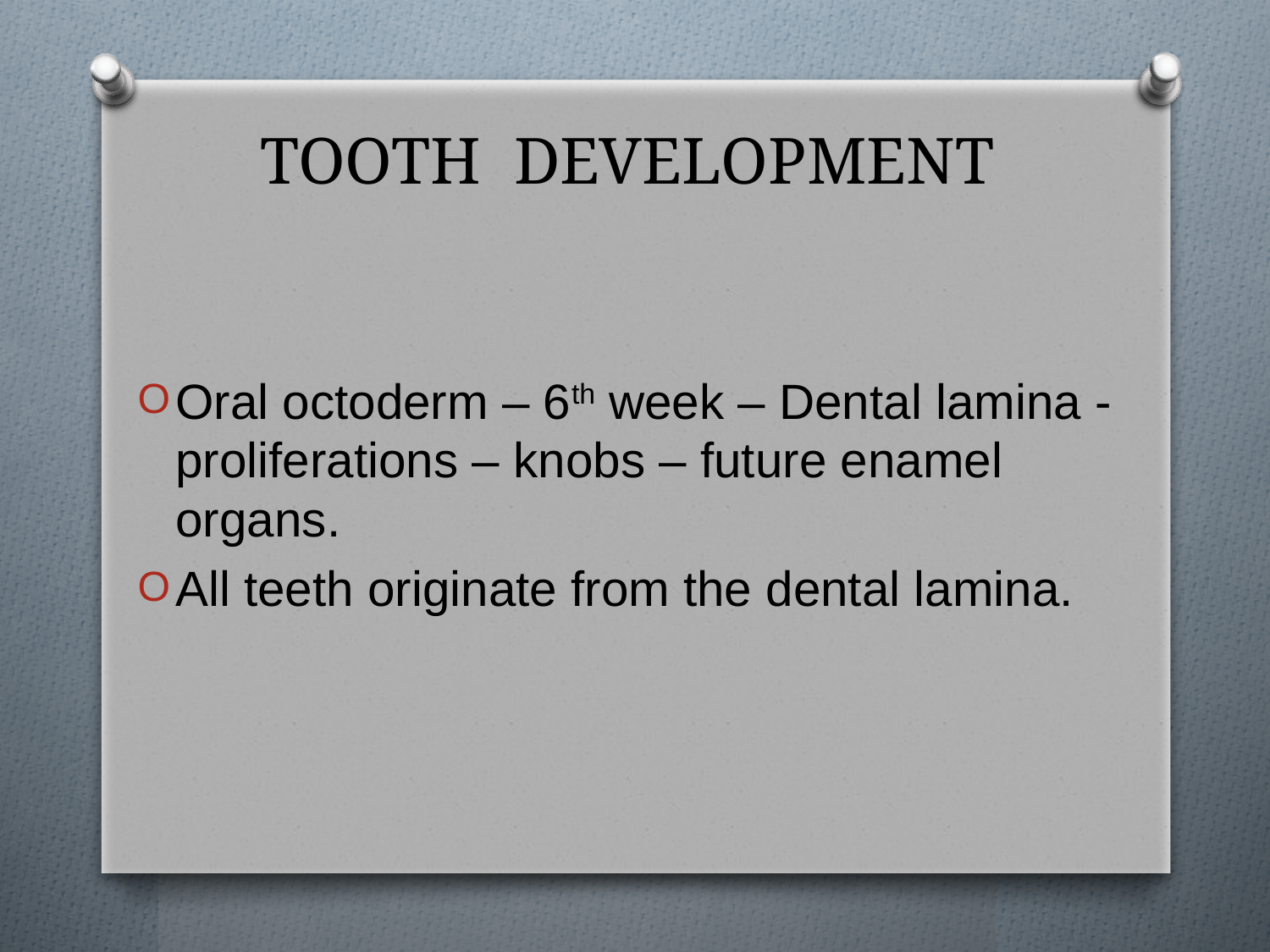

# TOOTH  DEVELOPMENT

Oral octoderm – 6th week – Dental lamina - proliferations – knobs – future enamel organs.
All teeth originate from the dental lamina.